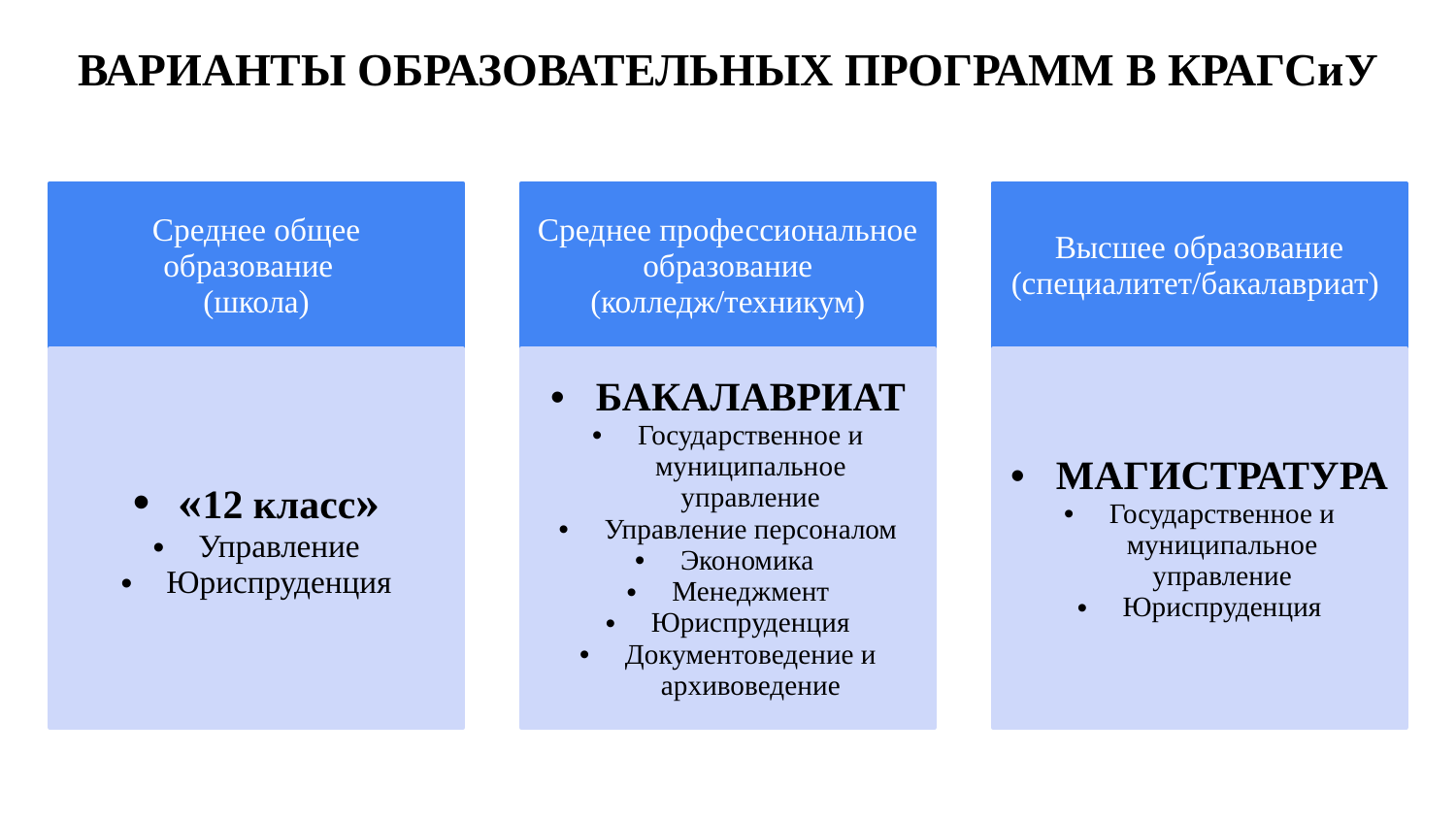

# ВАРИАНТЫ ОБРАЗОВАТЕЛЬНЫХ ПРОГРАММ В КРАГСиУ
Среднее общее образование
(школа)
«12 класс»
Среднее профессиональное
образование (колледж/техникум)
БАКАЛАВРИАТ
Высшее образование (специалитет/бакалавриат)
МАГИСТРАТУРА
Государственное и муниципальное управление
Управление персоналом
Экономика
Менеджмент
Юриспруденция
Документоведение и архивоведение
Государственное и муниципальное управление
Юриспруденция
Управление
Юриспруденция